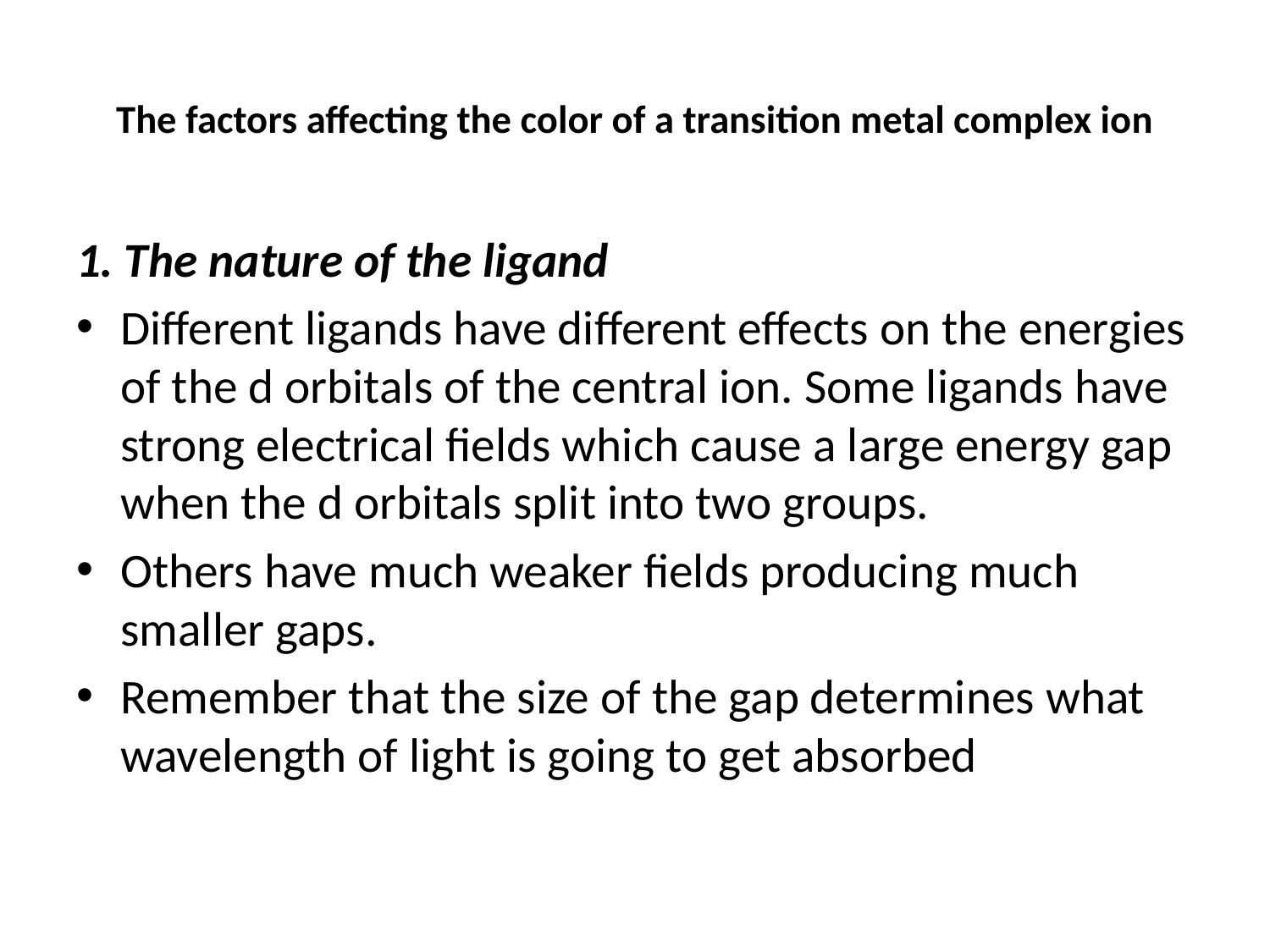

# The factors affecting the color of a transition metal complex ion
1. The nature of the ligand
Different ligands have different effects on the energies of the d orbitals of the central ion. Some ligands have strong electrical fields which cause a large energy gap when the d orbitals split into two groups.
Others have much weaker fields producing much smaller gaps.
Remember that the size of the gap determines what wavelength of light is going to get absorbed